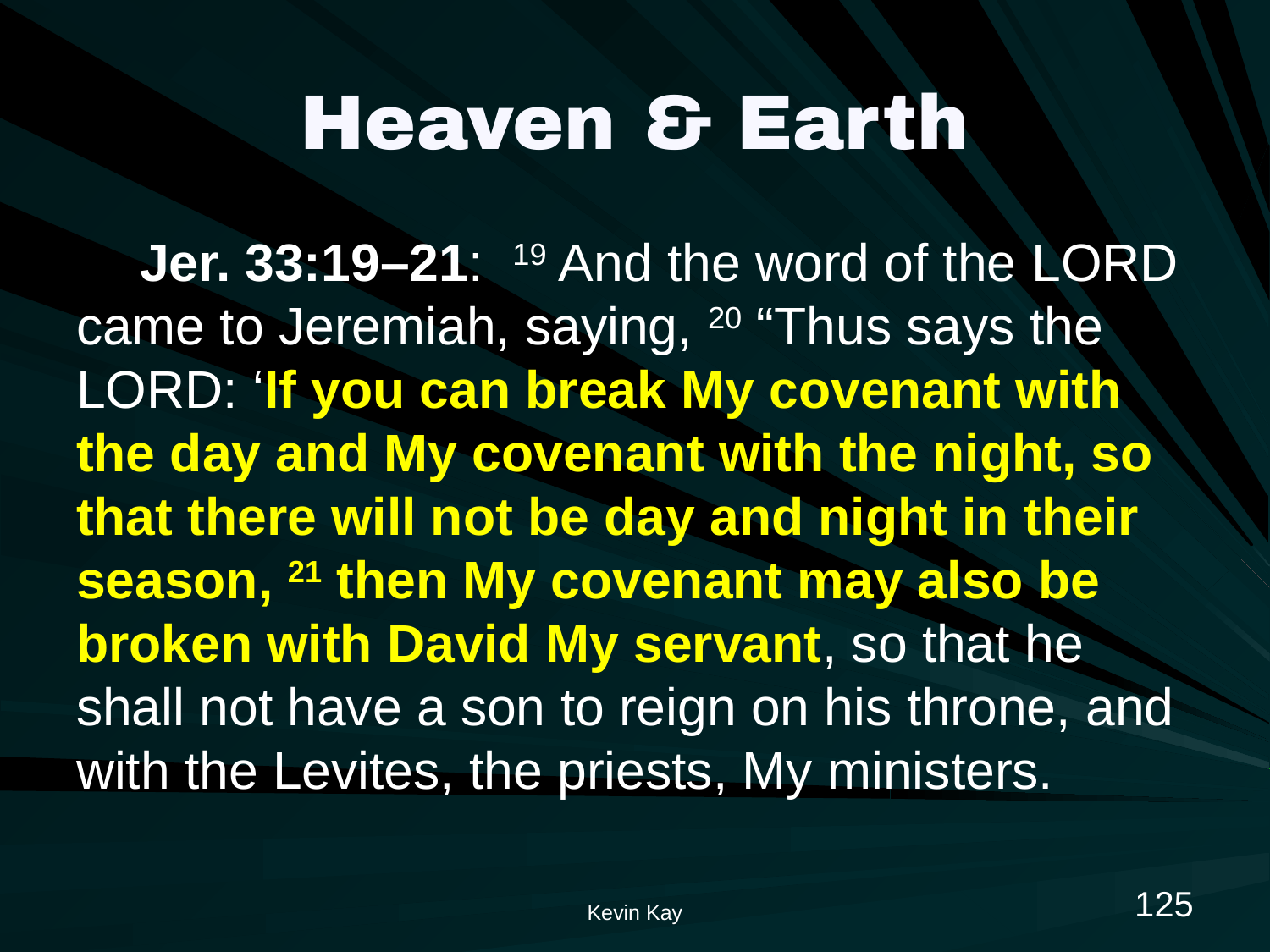

# Heaven & Earth
Jer. 33:19–21:  19 And the word of the Lord came to Jeremiah, saying, 20 “Thus says the Lord: ‘If you can break My covenant with the day and My covenant with the night, so that there will not be day and night in their season, 21 then My covenant may also be broken with David My servant, so that he shall not have a son to reign on his throne, and with the Levites, the priests, My ministers.

125
Kevin Kay